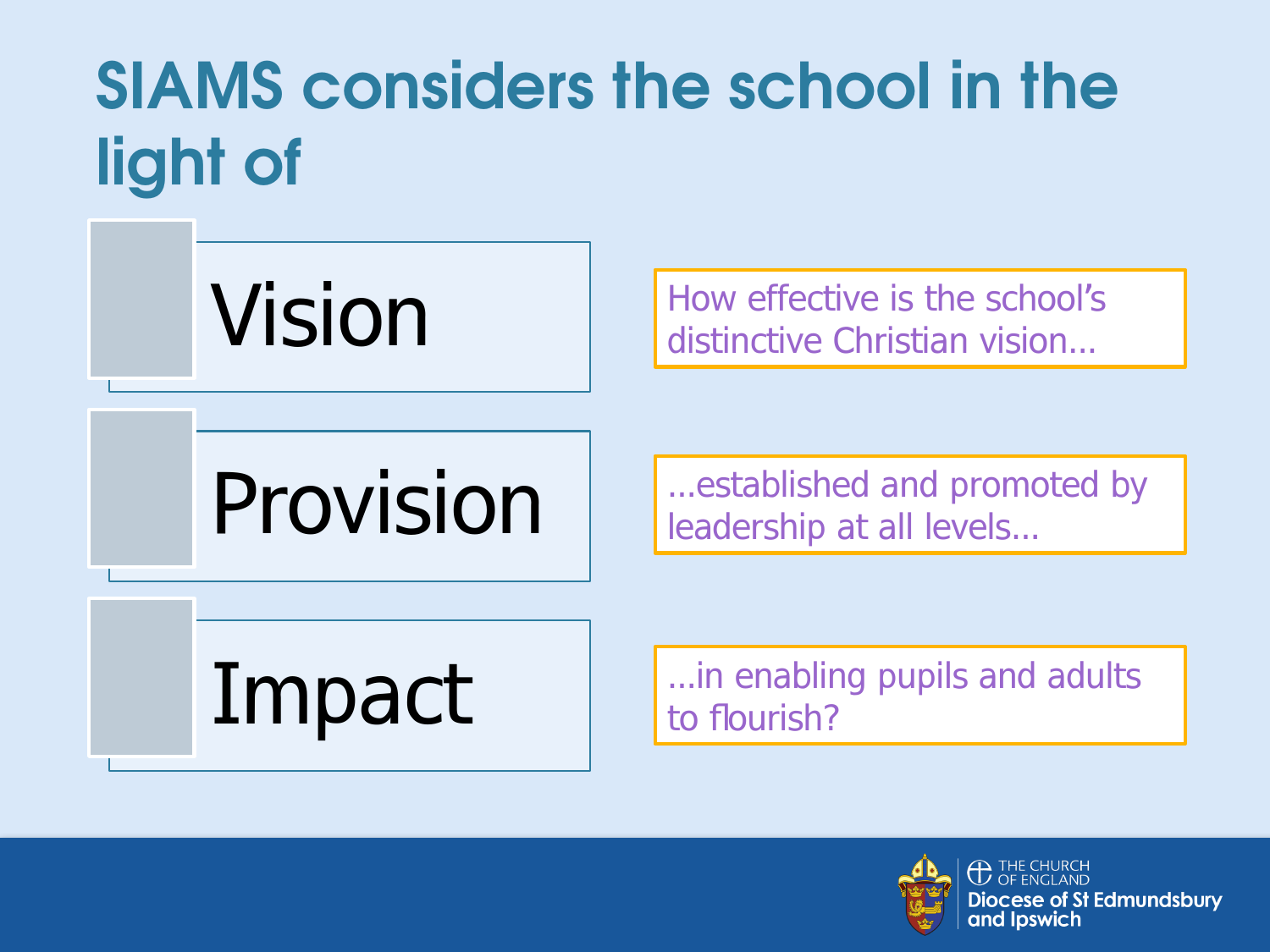

SIAMS considers the school in the light of
Vision
Provision
Impact

How effective is the school’s distinctive Christian vision…
…established and promoted by leadership at all levels…
…in enabling pupils and adults to flourish?